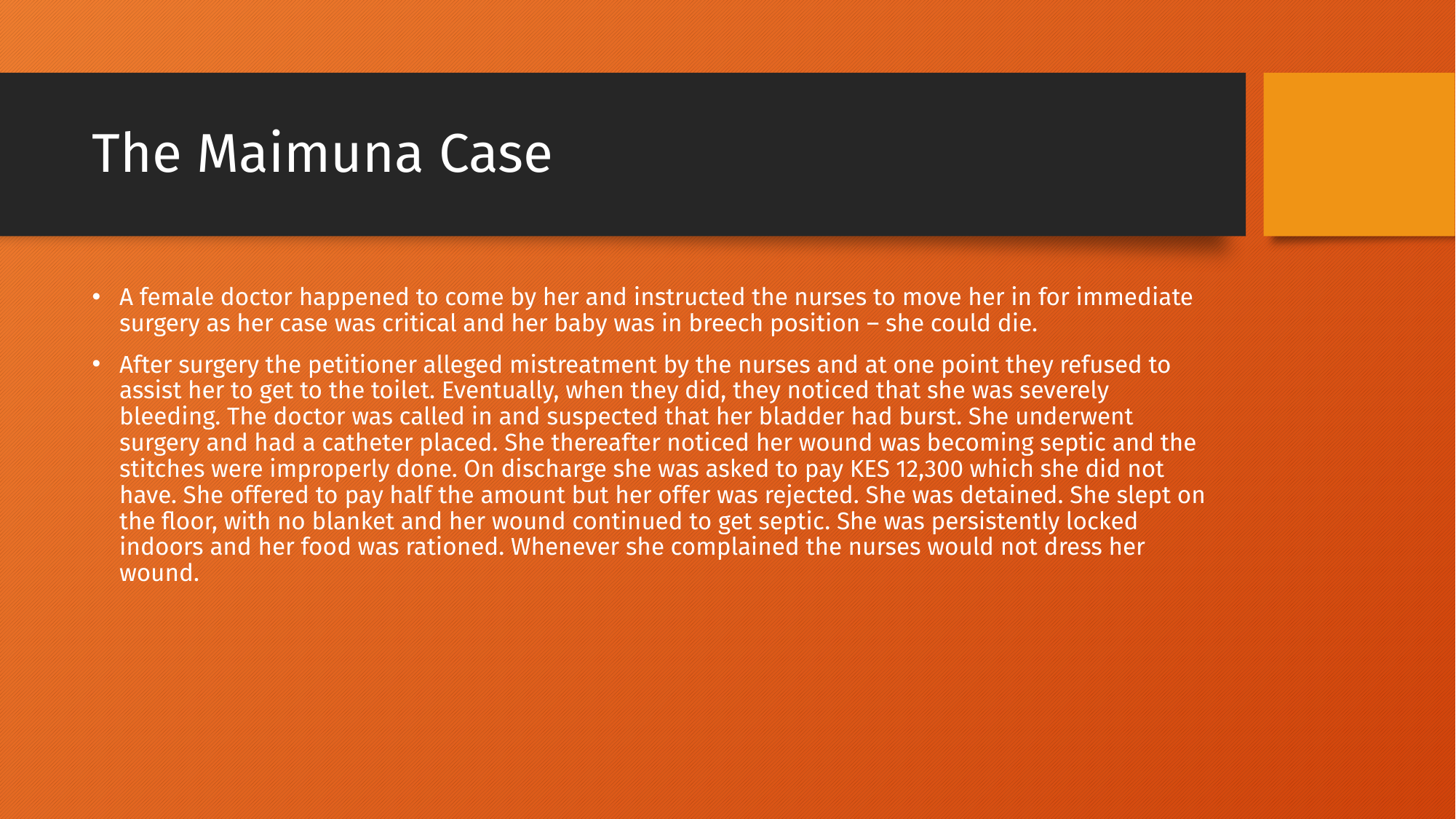

# The Maimuna Case
A female doctor happened to come by her and instructed the nurses to move her in for immediate surgery as her case was critical and her baby was in breech position – she could die.
After surgery the petitioner alleged mistreatment by the nurses and at one point they refused to assist her to get to the toilet. Eventually, when they did, they noticed that she was severely bleeding. The doctor was called in and suspected that her bladder had burst. She underwent surgery and had a catheter placed. She thereafter noticed her wound was becoming septic and the stitches were improperly done. On discharge she was asked to pay KES 12,300 which she did not have. She offered to pay half the amount but her offer was rejected. She was detained. She slept on the floor, with no blanket and her wound continued to get septic. She was persistently locked indoors and her food was rationed. Whenever she complained the nurses would not dress her wound.